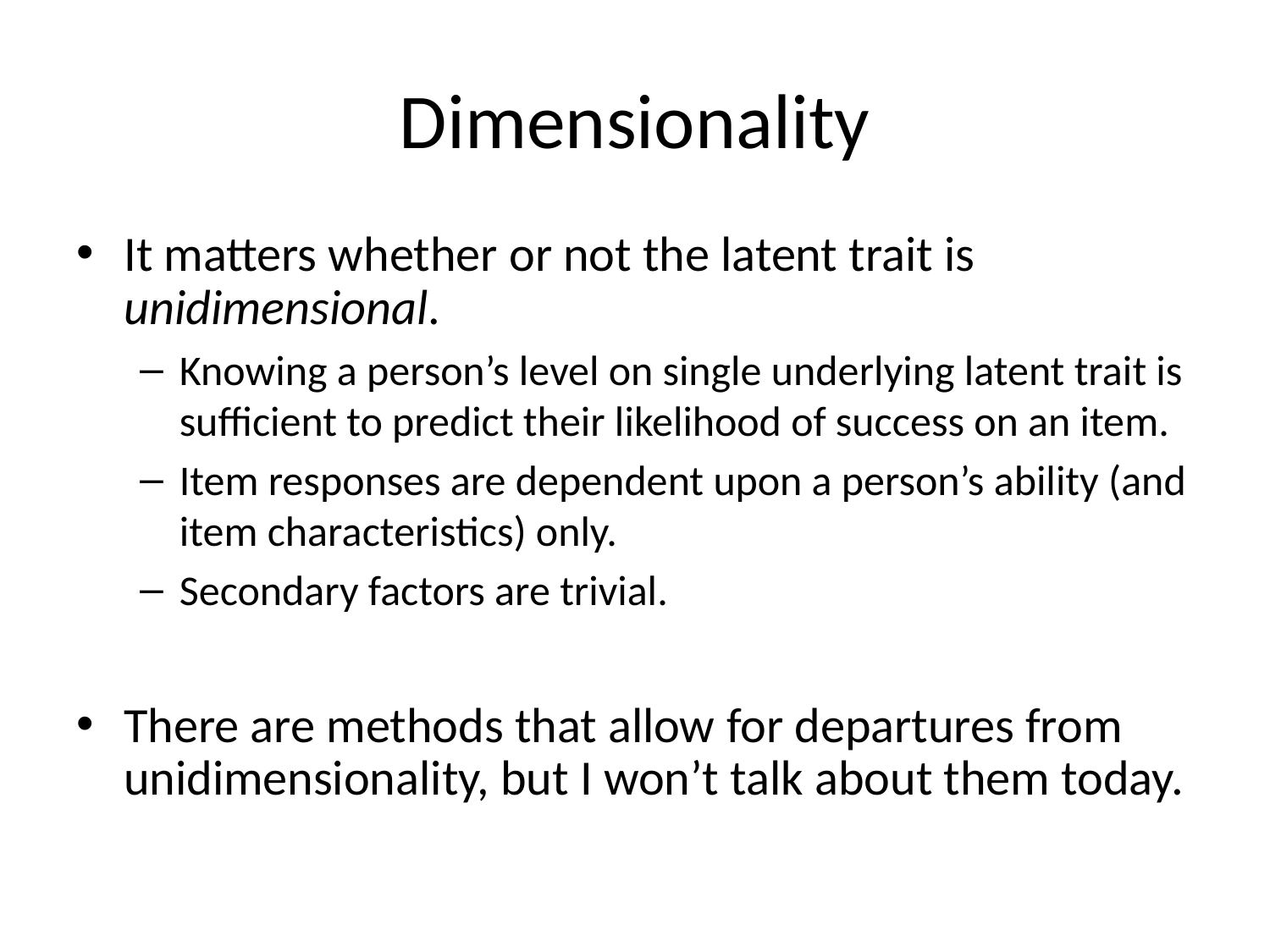

# Dimensionality
It matters whether or not the latent trait is unidimensional.
Knowing a person’s level on single underlying latent trait is sufficient to predict their likelihood of success on an item.
Item responses are dependent upon a person’s ability (and item characteristics) only.
Secondary factors are trivial.

There are methods that allow for departures from unidimensionality, but I won’t talk about them today.